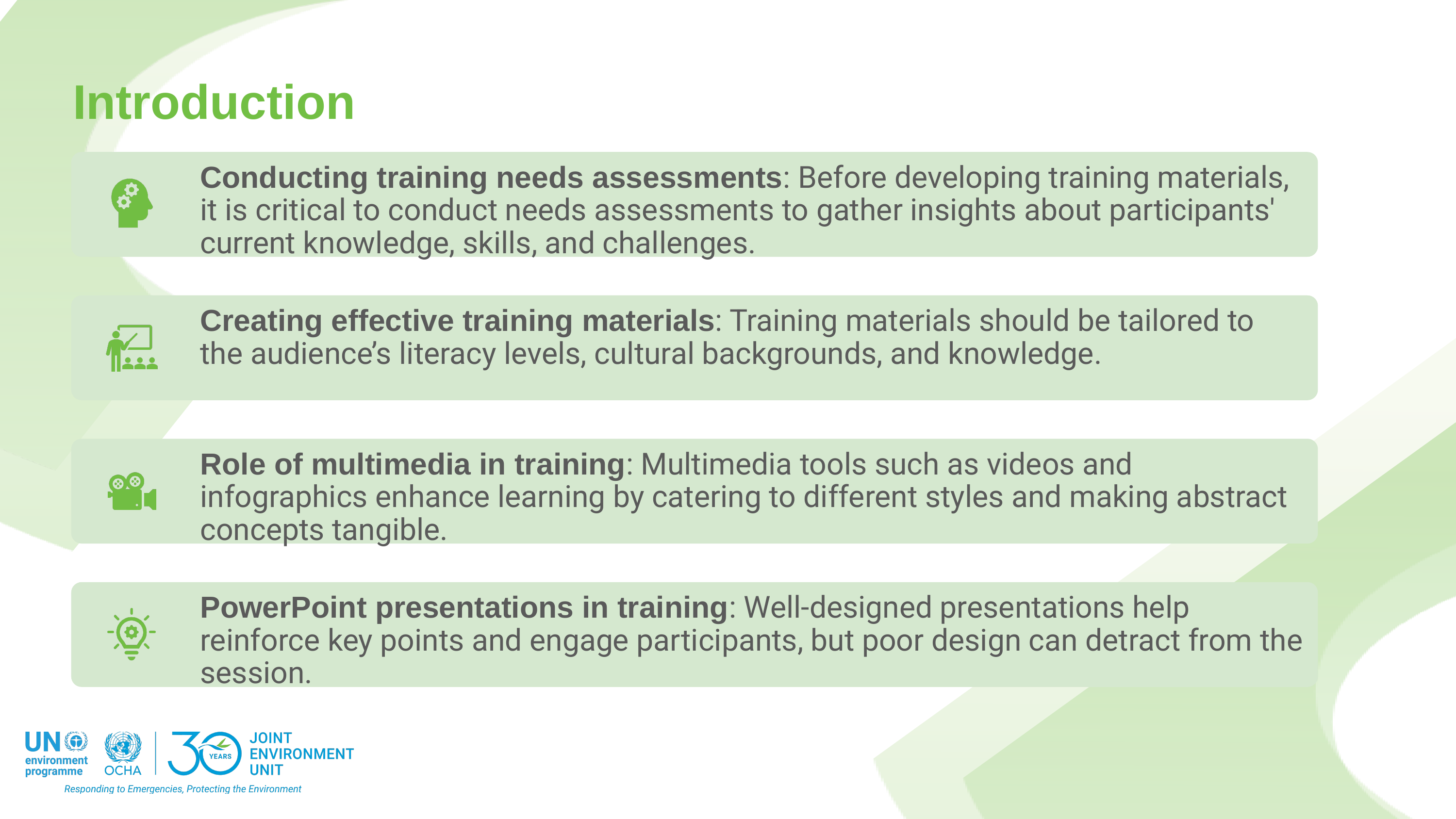

Introduction

Conducting training needs assessments: Before developing training materials, it is critical to conduct needs assessments to gather insights about participants' current knowledge, skills, and challenges.

Creating effective training materials: Training materials should be tailored to the audience’s literacy levels, cultural backgrounds, and knowledge.

Role of multimedia in training: Multimedia tools such as videos and infographics enhance learning by catering to different styles and making abstract concepts tangible.

PowerPoint presentations in training: Well-designed presentations help reinforce key points and engage participants, but poor design can detract from the session.